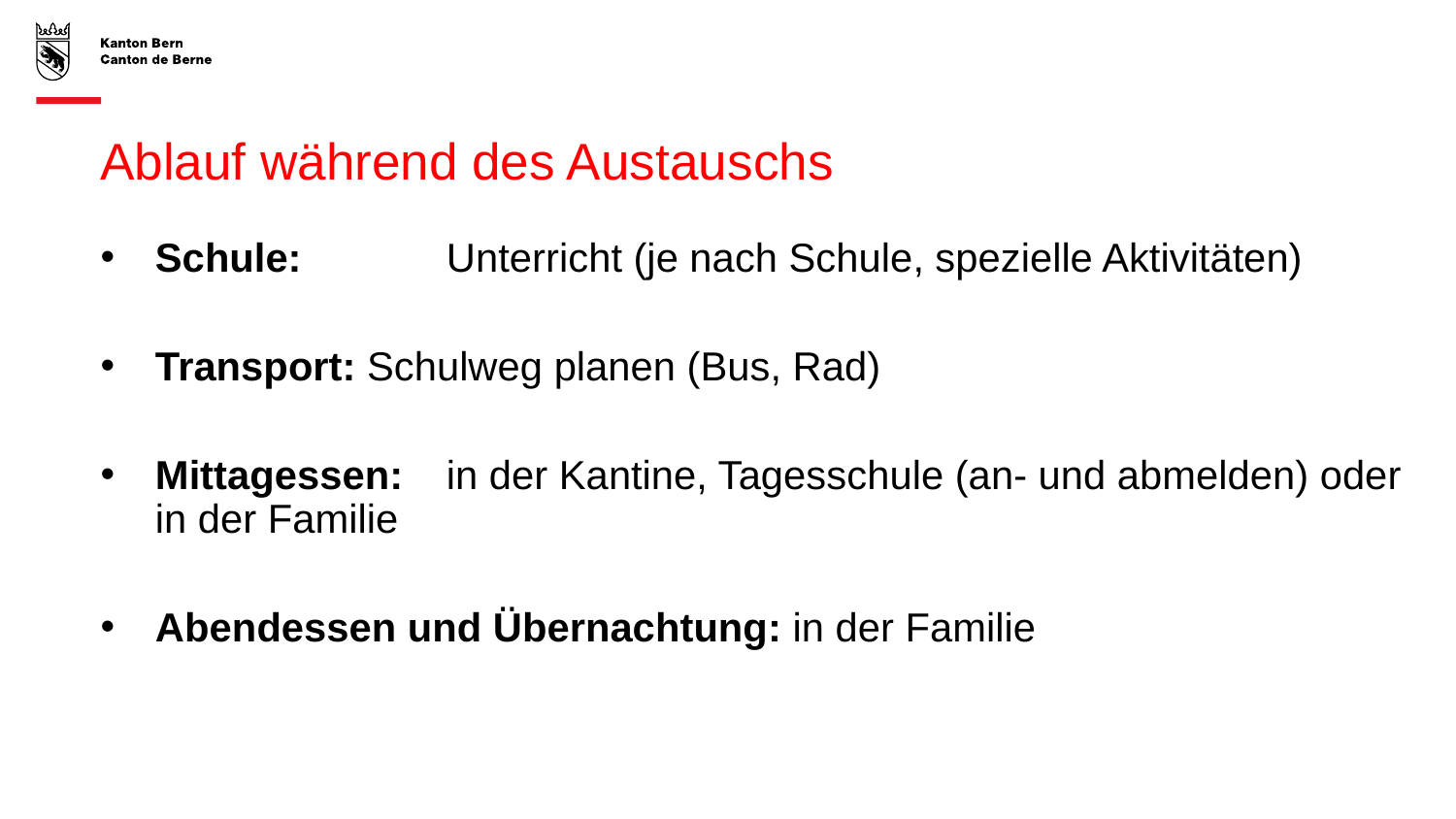

# Ablauf während des Austauschs
Schule: 	Unterricht (je nach Schule, spezielle Aktivitäten)

Transport: Schulweg planen (Bus, Rad)

Mittagessen: 	in der Kantine, Tagesschule (an- und abmelden) oder in der Familie

Abendessen und Übernachtung: in der Familie